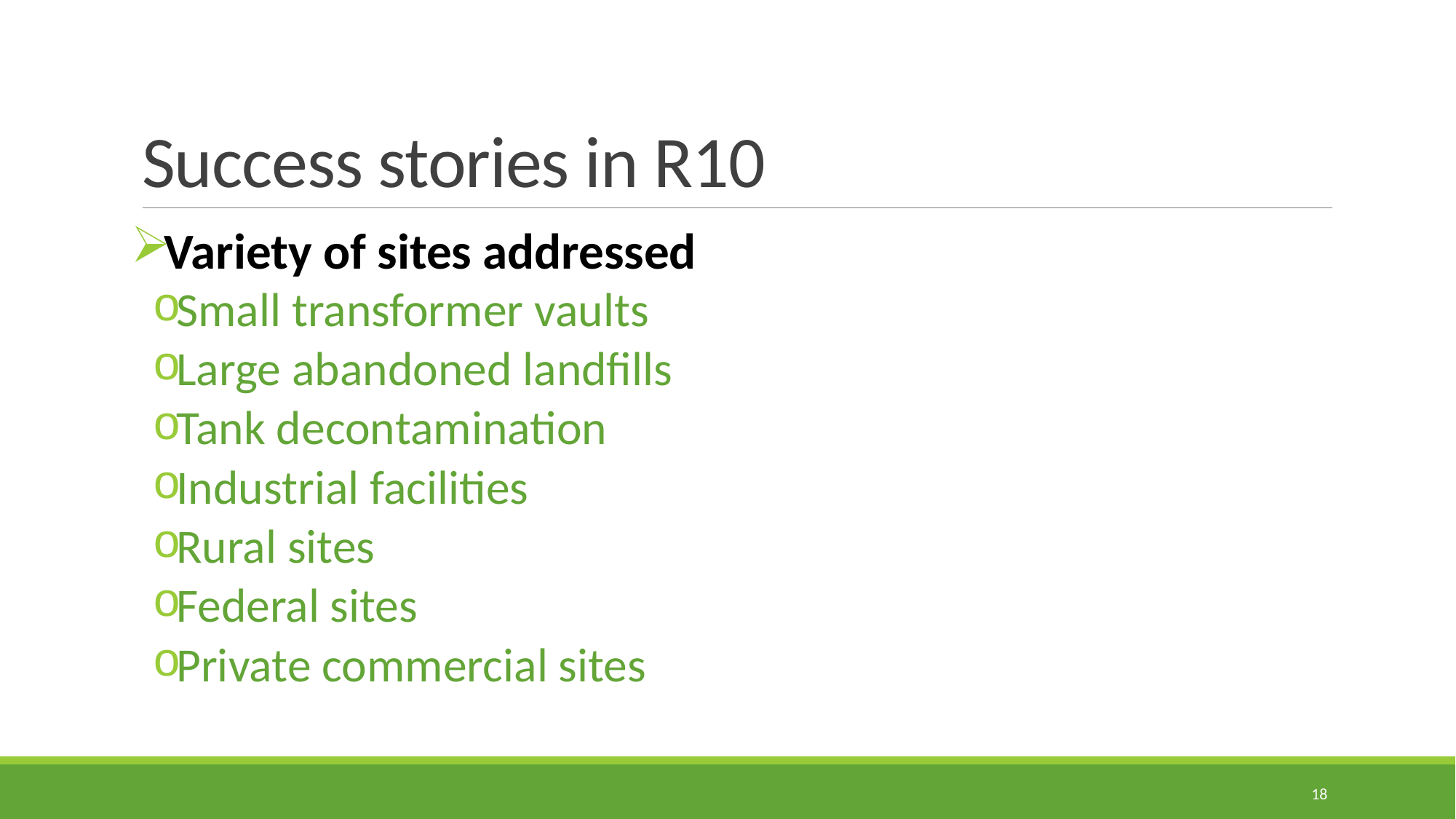

# Success stories in R10
Variety of sites addressed
Small transformer vaults
Large abandoned landfills
Tank decontamination
Industrial facilities
Rural sites
Federal sites
Private commercial sites

18